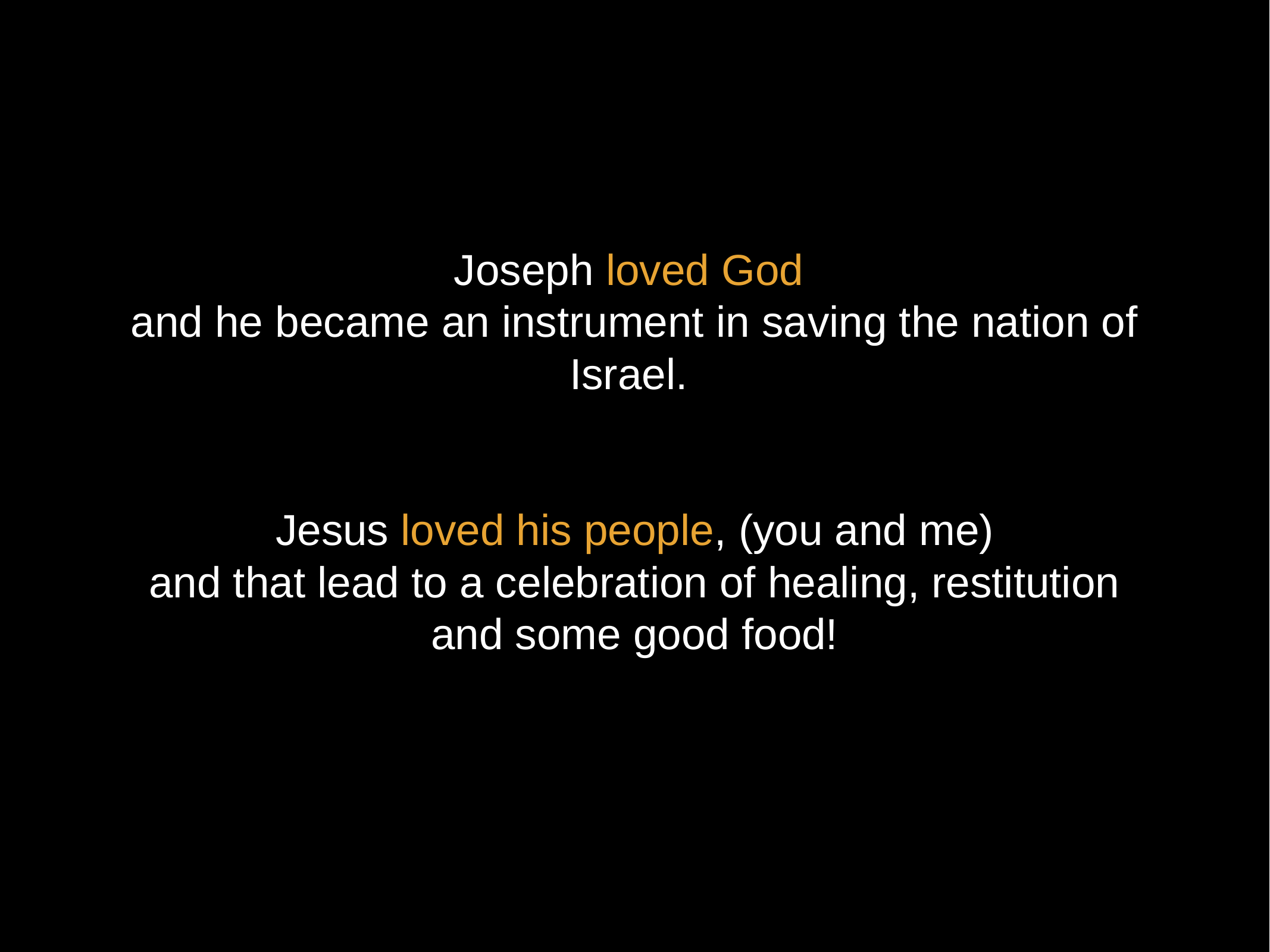

Joseph loved God
and he became an instrument in saving the nation of Israel.

Jesus loved his people, (you and me)
and that lead to a celebration of healing, restitution and some good food!